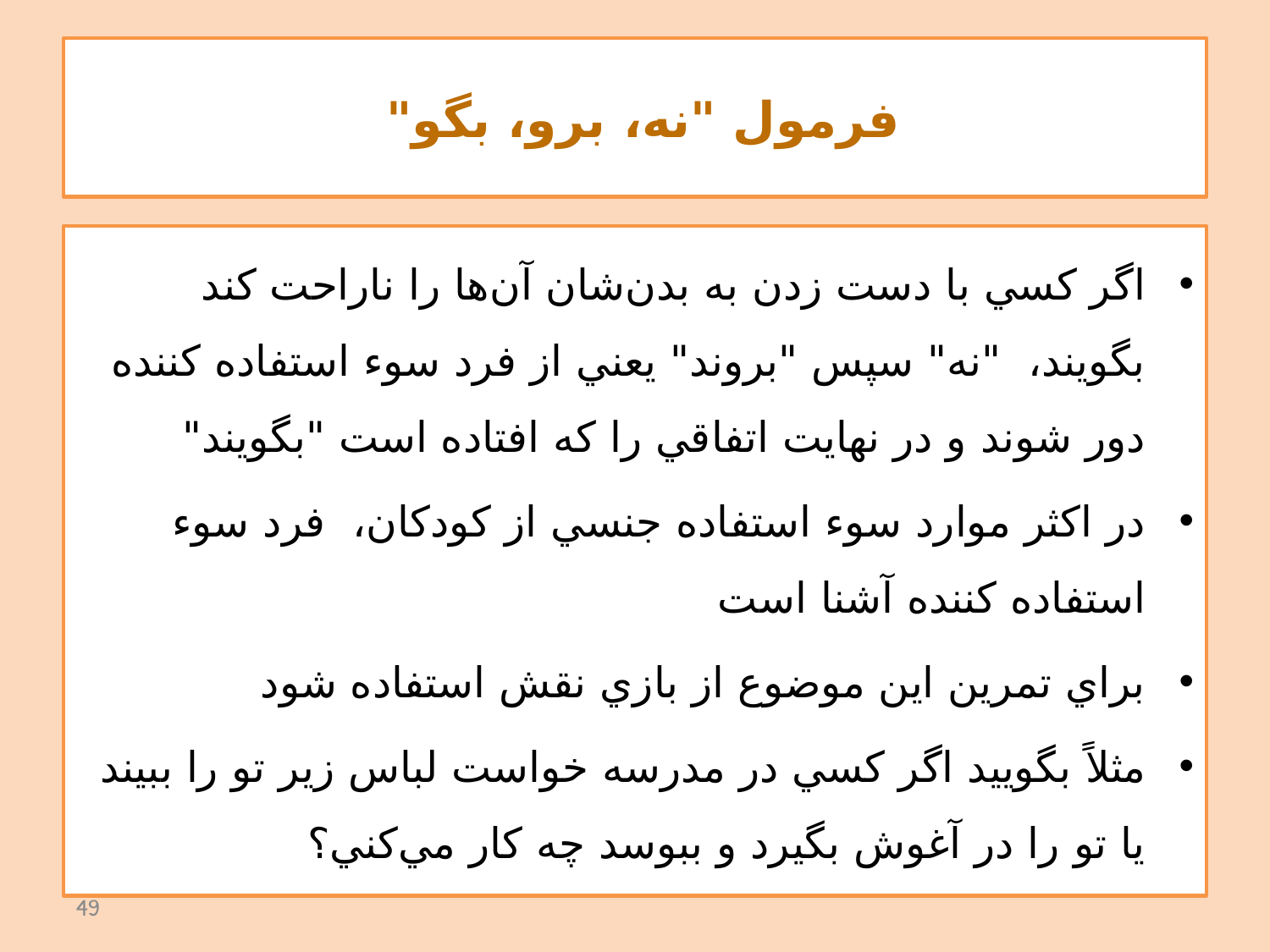

# فرمول "نه، برو، بگو"
اگر كسي با دست زدن به بدن‌شان آن‌ها را ناراحت ‌كند بگويند،  "نه" سپس "بروند" يعني از فرد سوء استفاده كننده دور شوند و در نهايت اتفاقي را كه افتاده است "بگويند"
در اكثر موارد سوء استفاده جنسي از كودكان،  فرد سوء استفاده كننده آشنا است
براي تمرين اين موضوع از بازي نقش استفاده شود
مثلاً بگوييد اگر كسي در مدرسه خواست لباس زير تو را ببيند  يا تو را در آغوش بگيرد و ببوسد چه كار مي‌كني؟

49